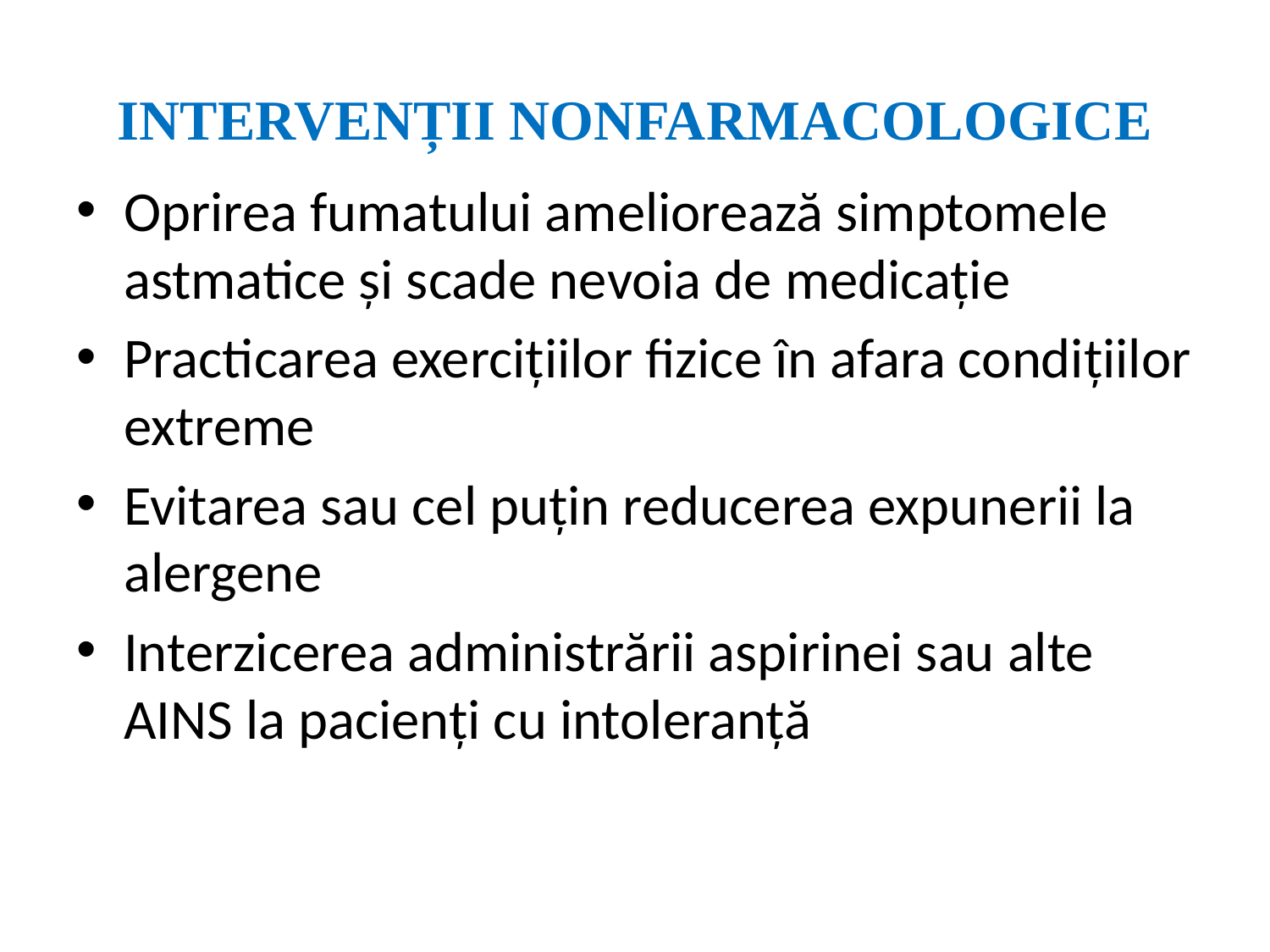

# INTERVENȚII NONFARMACOLOGICE
Oprirea fumatului ameliorează simptomele astmatice și scade nevoia de medicație
Practicarea exercițiilor fizice în afara condițiilor extreme
Evitarea sau cel puțin reducerea expunerii la alergene
Interzicerea administrării aspirinei sau alte AINS la pacienți cu intoleranță